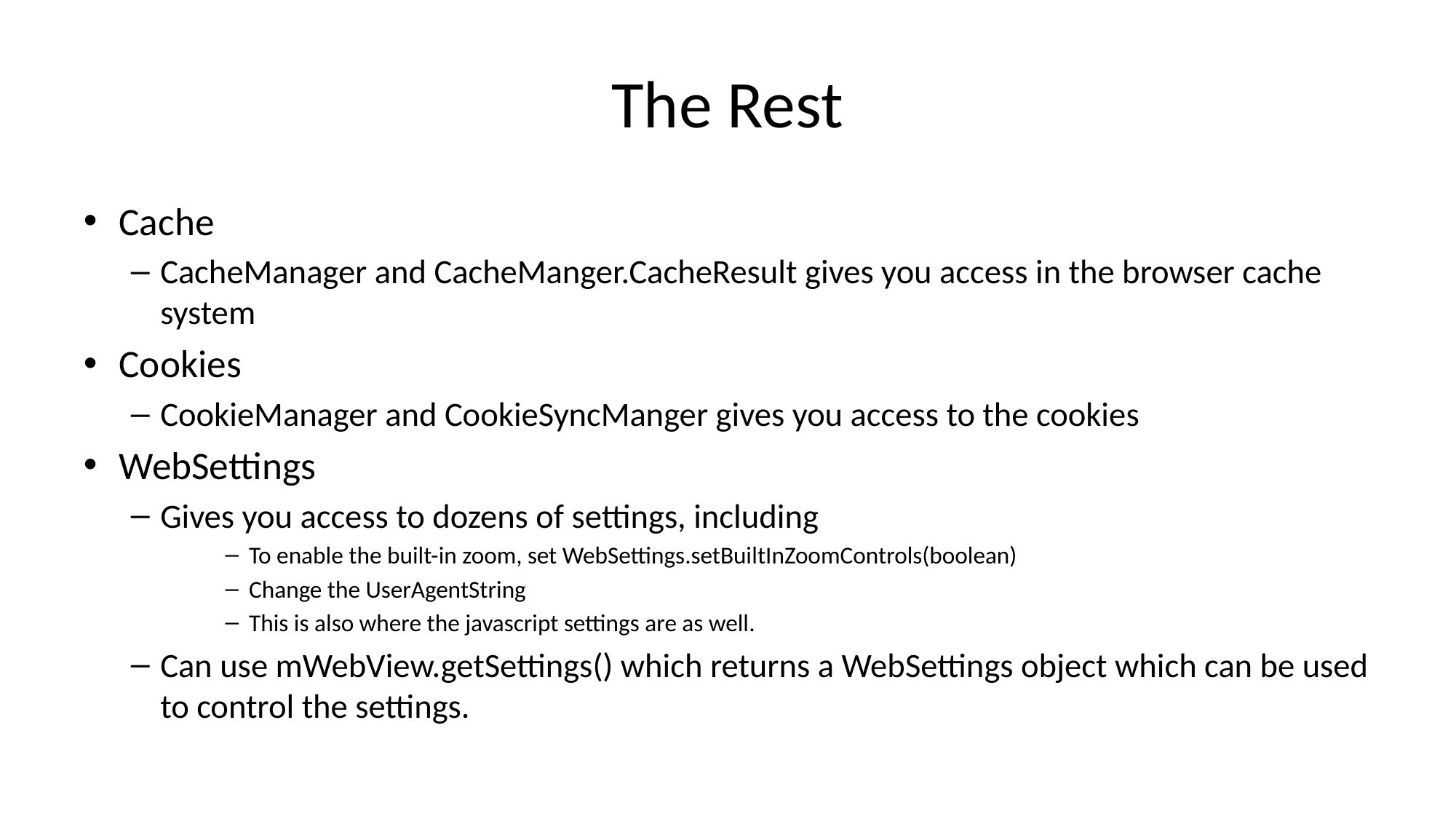

# The Rest
Cache
CacheManager and CacheManger.CacheResult gives you access in the browser cache system
Cookies
CookieManager and CookieSyncManger gives you access to the cookies
WebSettings
Gives you access to dozens of settings, including
To enable the built-in zoom, set WebSettings.setBuiltInZoomControls(boolean)
Change the UserAgentString
This is also where the javascript settings are as well.
Can use mWebView.getSettings() which returns a WebSettings object which can be used to control the settings.